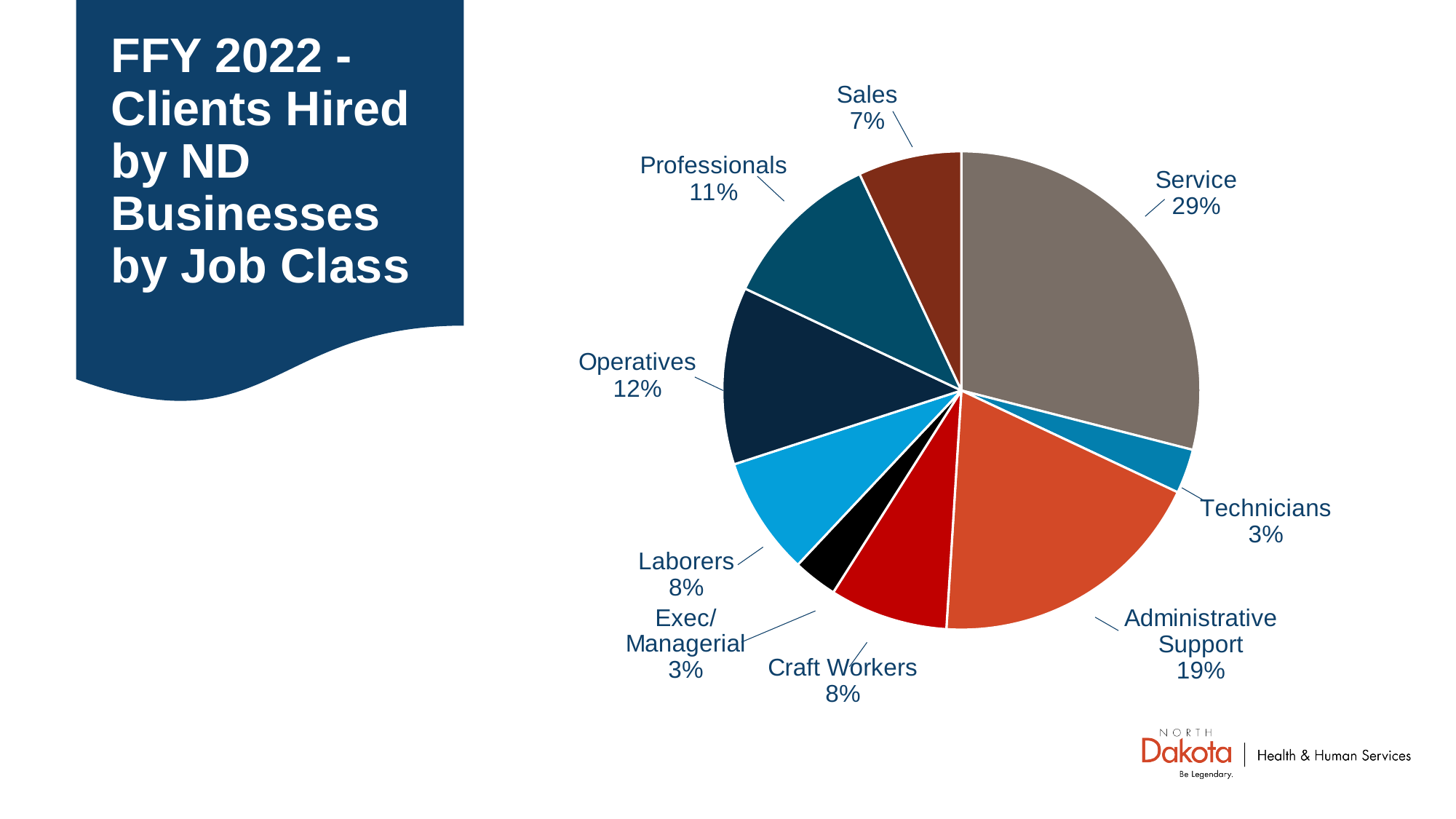

FFY 2022 - Clients Hired by ND Businesses by Job Class

### Chart

| Category | Column1 |
|---|---|
| Service | 0.29 |
| Technicians | 0.03 |
| Administrative Support | 0.19 |
| Craft Workers | 0.08 |
| Exec/Managerial | 0.03 |
| Laborers | 0.08 |
| Operatives | 0.12 |
| Professionals | 0.11 |
| Sales | 0.07 |